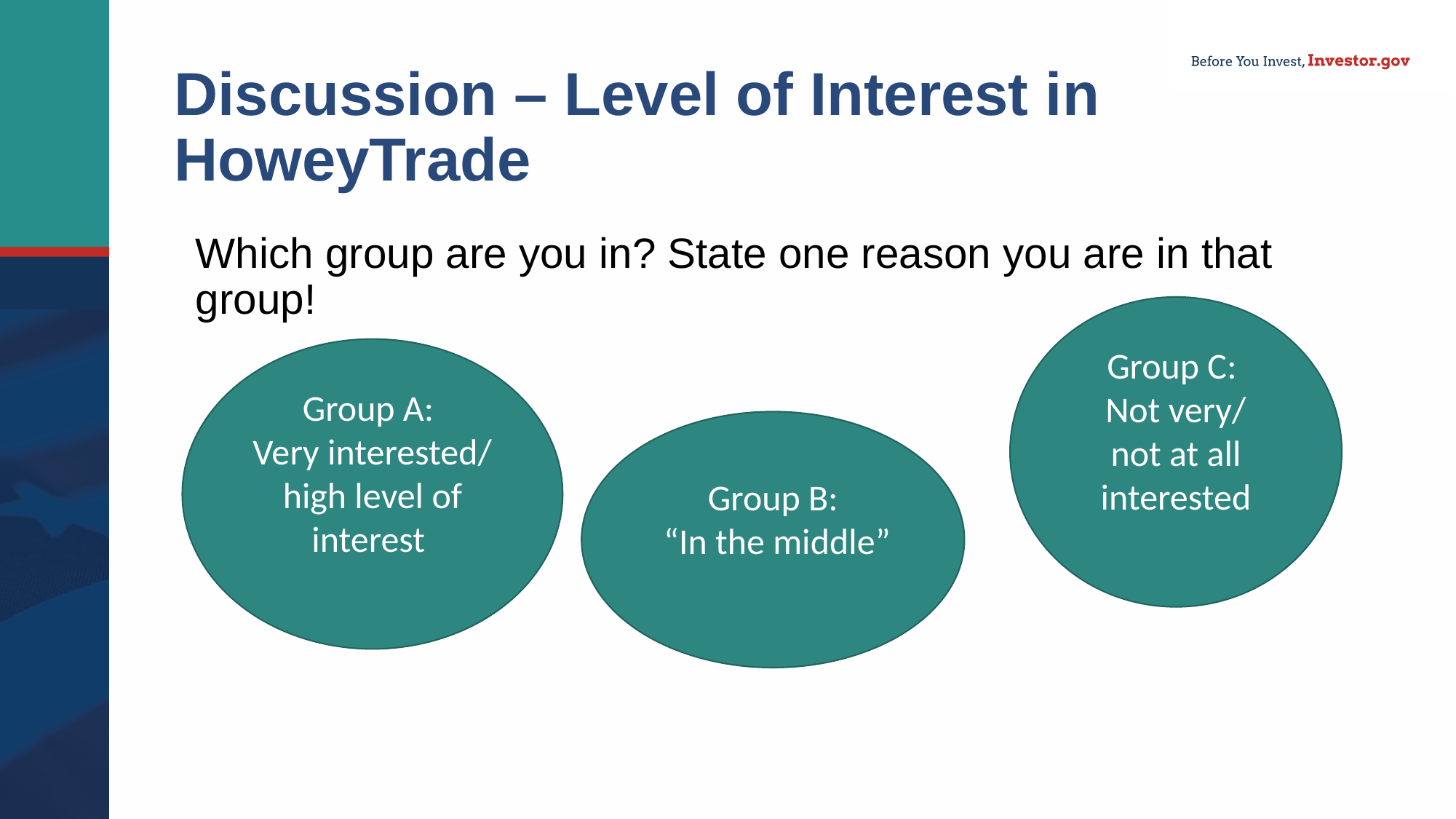

# Discussion – Level of Interest in HoweyTrade
Which group are you in? State one reason you are in that group!
Group C:
Not very/
not at all interested

Group A:
Very interested/
high level of interest

Group B:
 “In the middle”